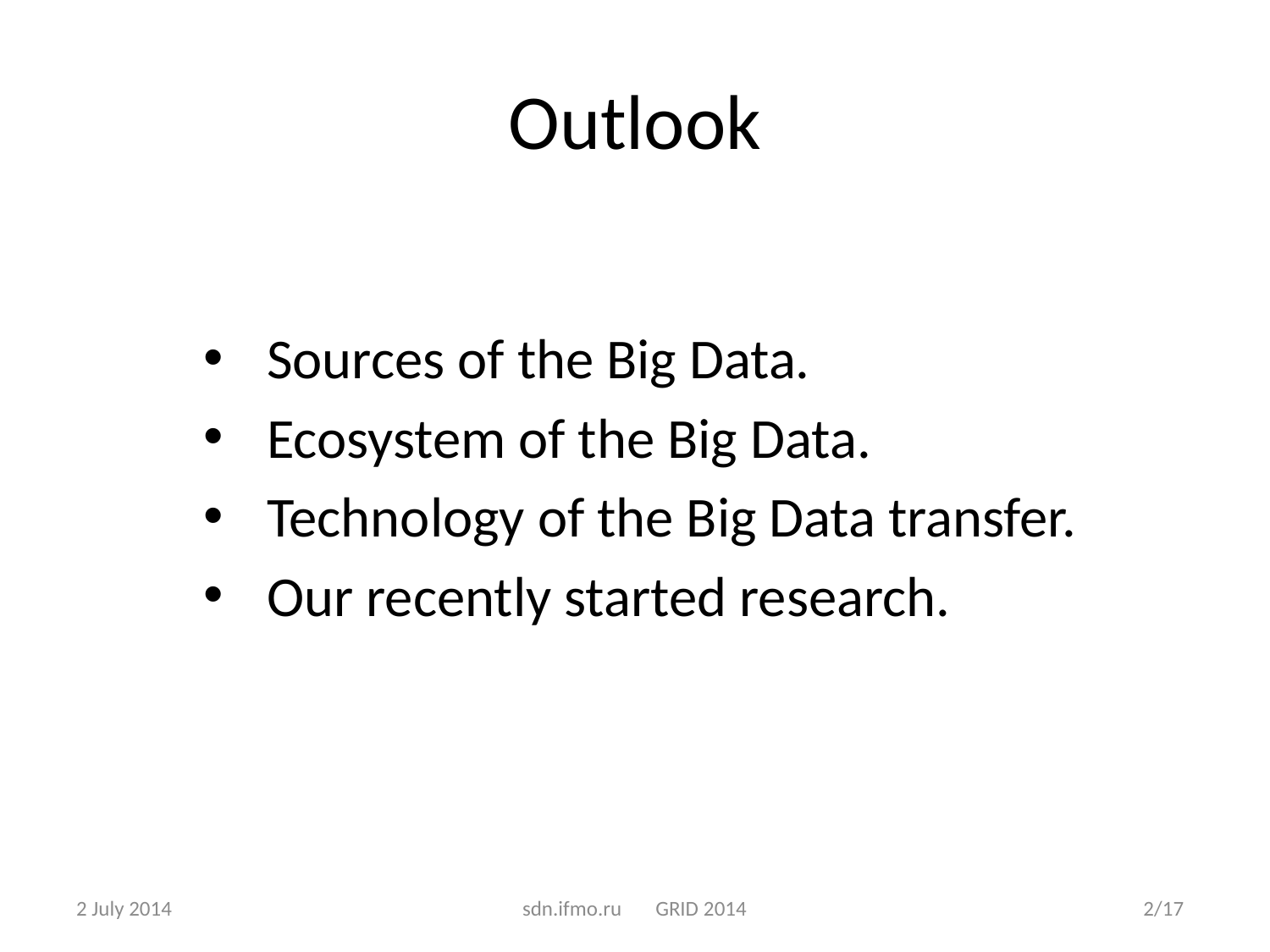

# Outlook
Sources of the Big Data.
Ecosystem of the Big Data.
Technology of the Big Data transfer.
Our recently started research.

2 July 2014
sdn.ifmo.ru       GRID 2014
2/17